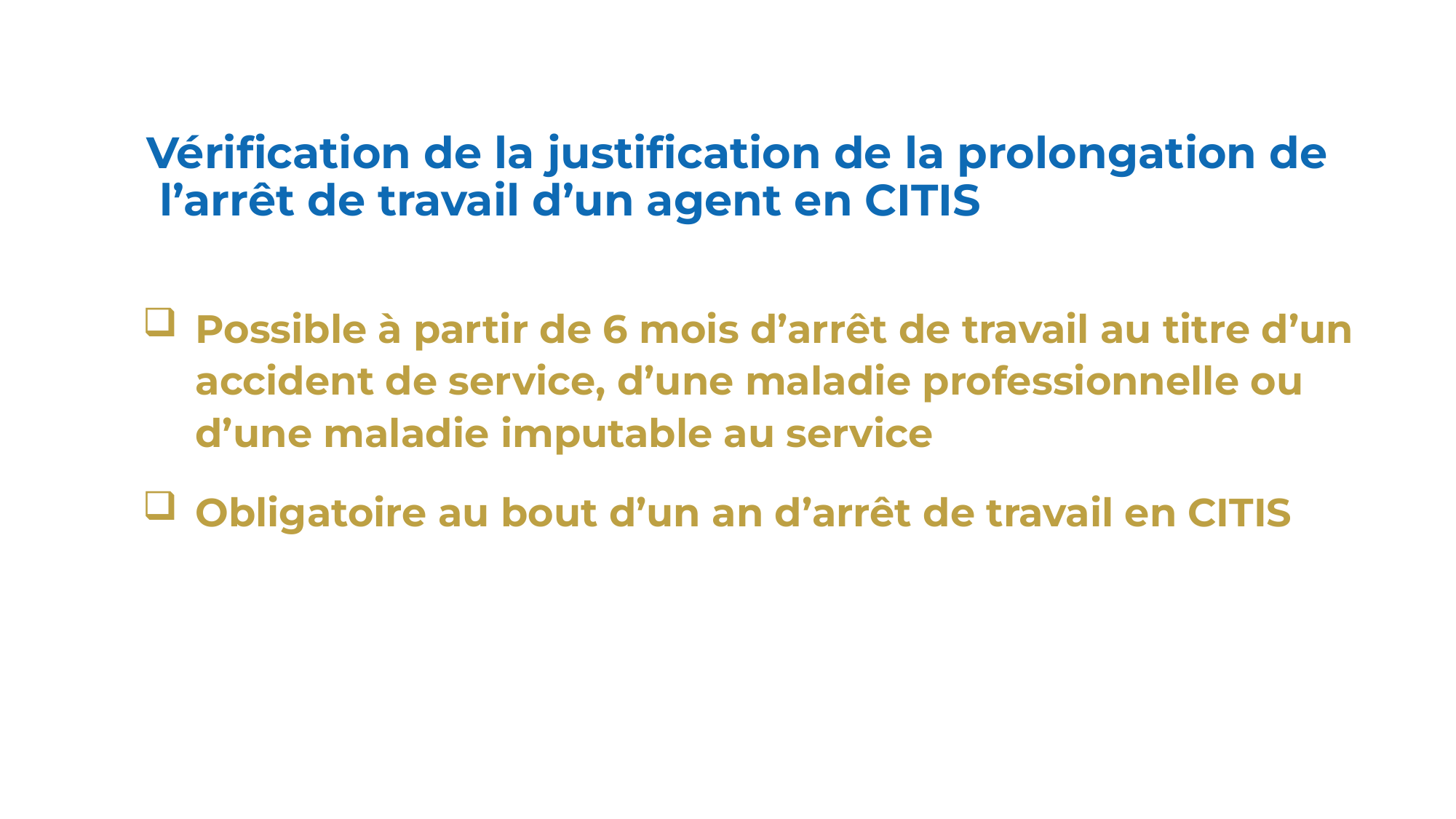

Vérification de la justification de la prolongation de l’arrêt de travail d’un agent en CITIS
Possible à partir de 6 mois d’arrêt de travail au titre d’un accident de service, d’une maladie professionnelle ou d’une maladie imputable au service
Obligatoire au bout d’un an d’arrêt de travail en CITIS